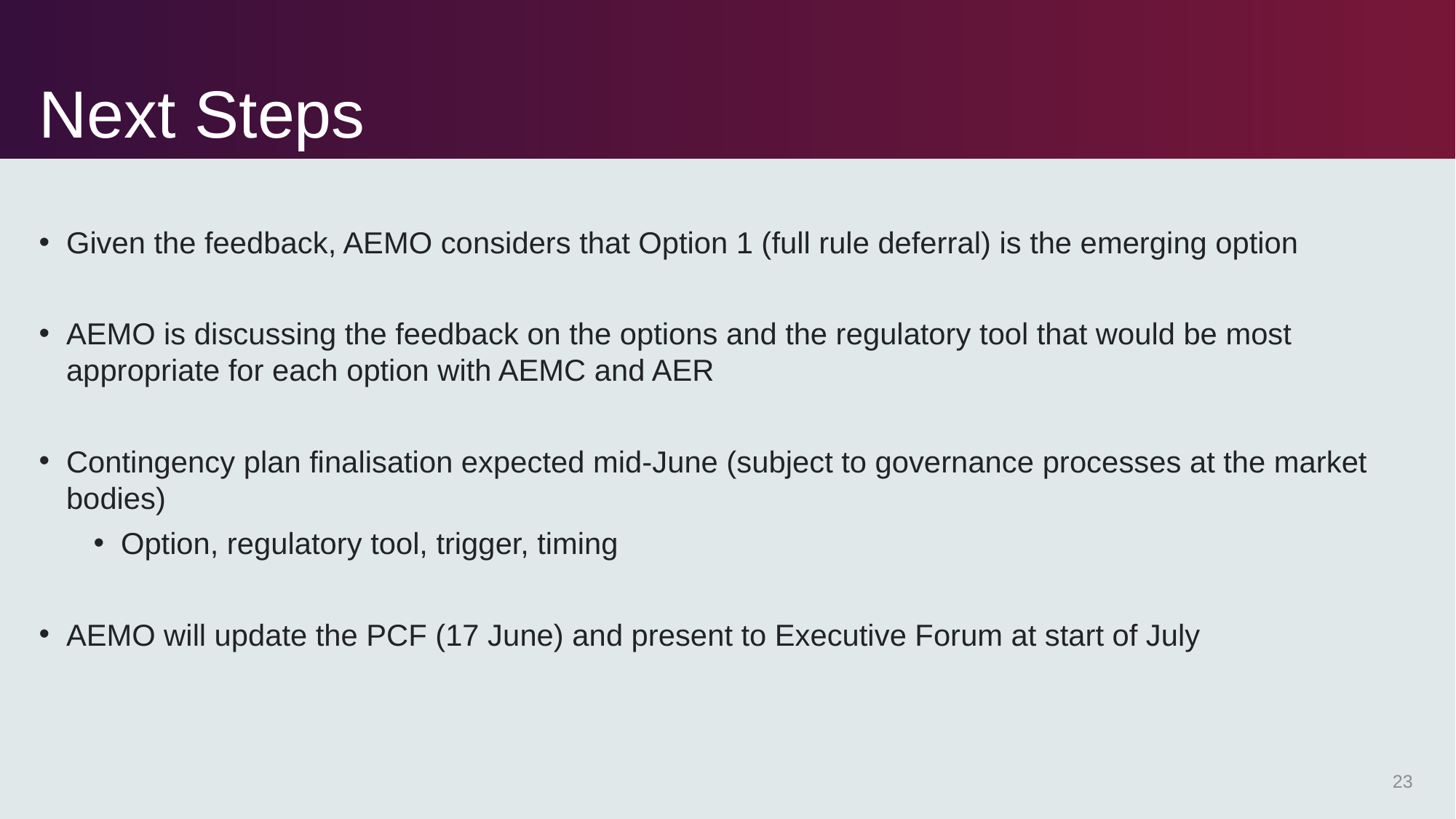

# Next Steps
Given the feedback, AEMO considers that Option 1 (full rule deferral) is the emerging option

AEMO is discussing the feedback on the options and the regulatory tool that would be most appropriate for each option with AEMC and AER

Contingency plan finalisation expected mid-June (subject to governance processes at the market bodies)
Option, regulatory tool, trigger, timing

AEMO will update the PCF (17 June) and present to Executive Forum at start of July

23